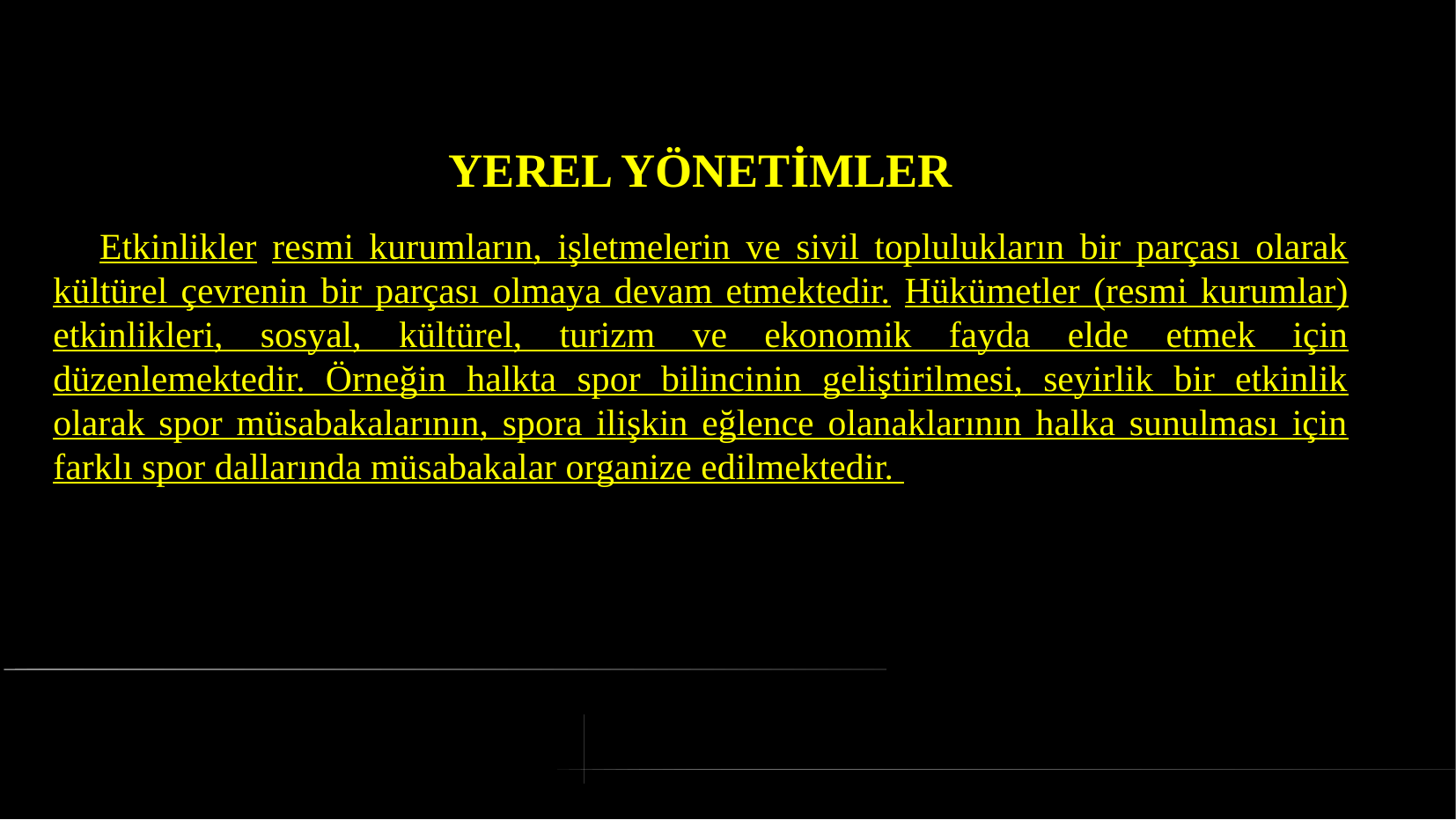

# YEREL YÖNETİMLER
   Etkinlikler resmi kurumların, işletmelerin ve sivil toplulukların bir parçası olarak kültürel çevrenin bir parçası olmaya devam etmektedir. Hükümetler (resmi kurumlar) etkinlikleri, sosyal, kültürel, turizm ve ekonomik fayda elde etmek için düzenlemektedir. Örneğin halkta spor bilincinin geliştirilmesi, seyirlik bir etkinlik olarak spor müsabakalarının, spora ilişkin eğlence olanaklarının halka sunulması için farklı spor dallarında müsabakalar organize edilmektedir.